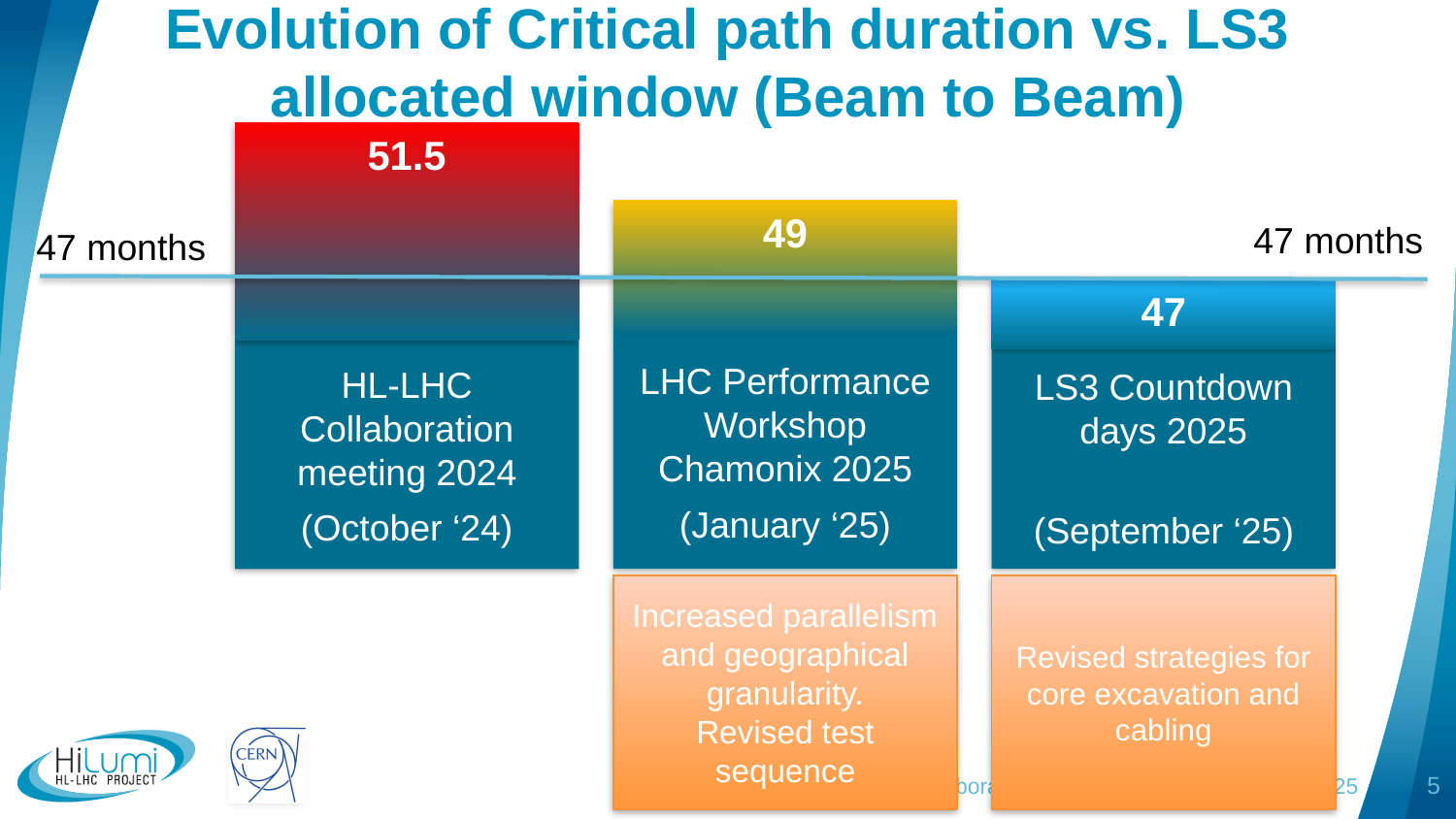

# Evolution of Critical path duration vs. LS3 allocated window (Beam to Beam)
51.5
HL-LHC
Collaboration meeting 2024

(October ‘24)
49
LHC Performance Workshop
Chamonix 2025

(January ‘25)
47 months
47 months
47
LS3 Countdown days 2025

(September ‘25)
Increased parallelism and geographical granularity.
Revised test sequence
Revised strategies for core excavation and cabling
2025 HL-LHC Collaboration Meeting 29/09/2025-03/10/2025
5